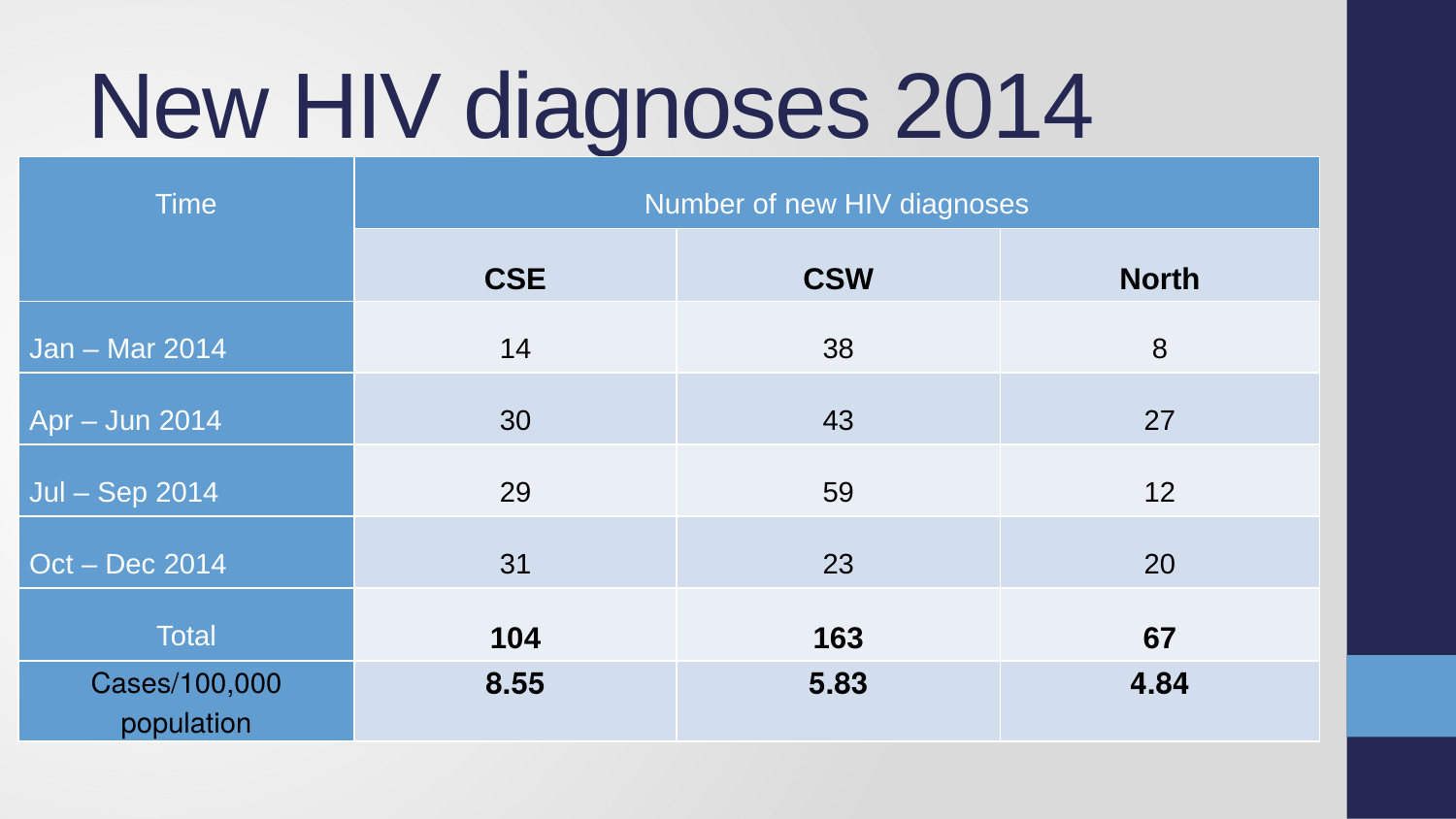

# New HIV diagnoses 2014
| Time | Number of new HIV diagnoses |  |  |
| --- | --- | --- | --- |
|  | CSE | CSW | North |
| Jan – Mar 2014 | 14 | 38 | 8 |
| Apr – Jun 2014 | 30 | 43 | 27 |
| Jul – Sep 2014 | 29 | 59 | 12 |
| Oct – Dec 2014 | 31 | 23 | 20 |
| Total | 104 | 163 | 67 |
| Cases/100,000 population | 8.55 | 5.83 | 4.84 |